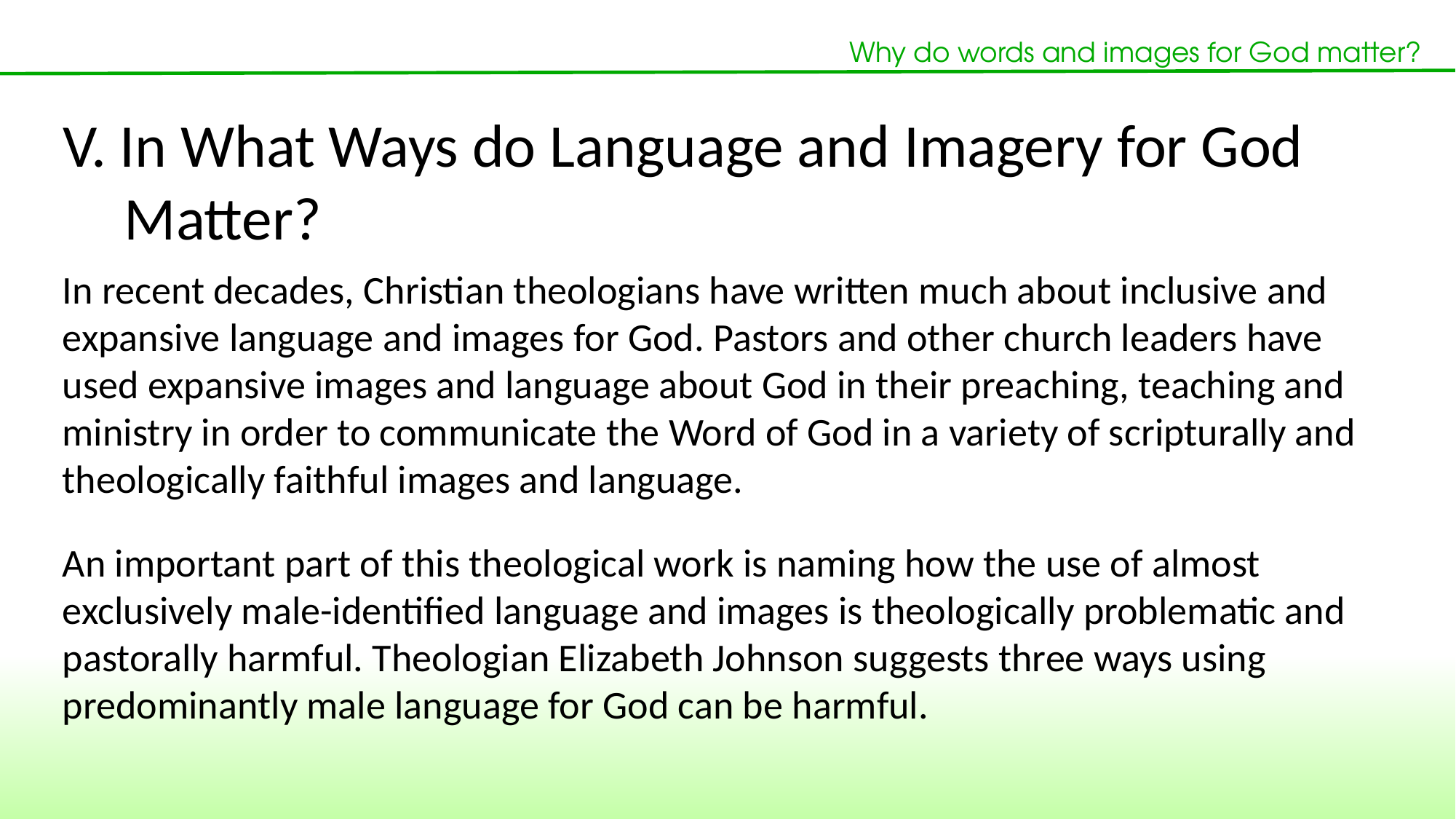

Why do words and images for God matter?
V. In What Ways do Language and Imagery for God Matter?
In recent decades, Christian theologians have written much about inclusive and expansive language and images for God. Pastors and other church leaders have used expansive images and language about God in their preaching, teaching and ministry in order to communicate the Word of God in a variety of scripturally and theologically faithful images and language.

An important part of this theological work is naming how the use of almost exclusively male-identified language and images is theologically problematic and pastorally harmful. Theologian Elizabeth Johnson suggests three ways using predominantly male language for God can be harmful.